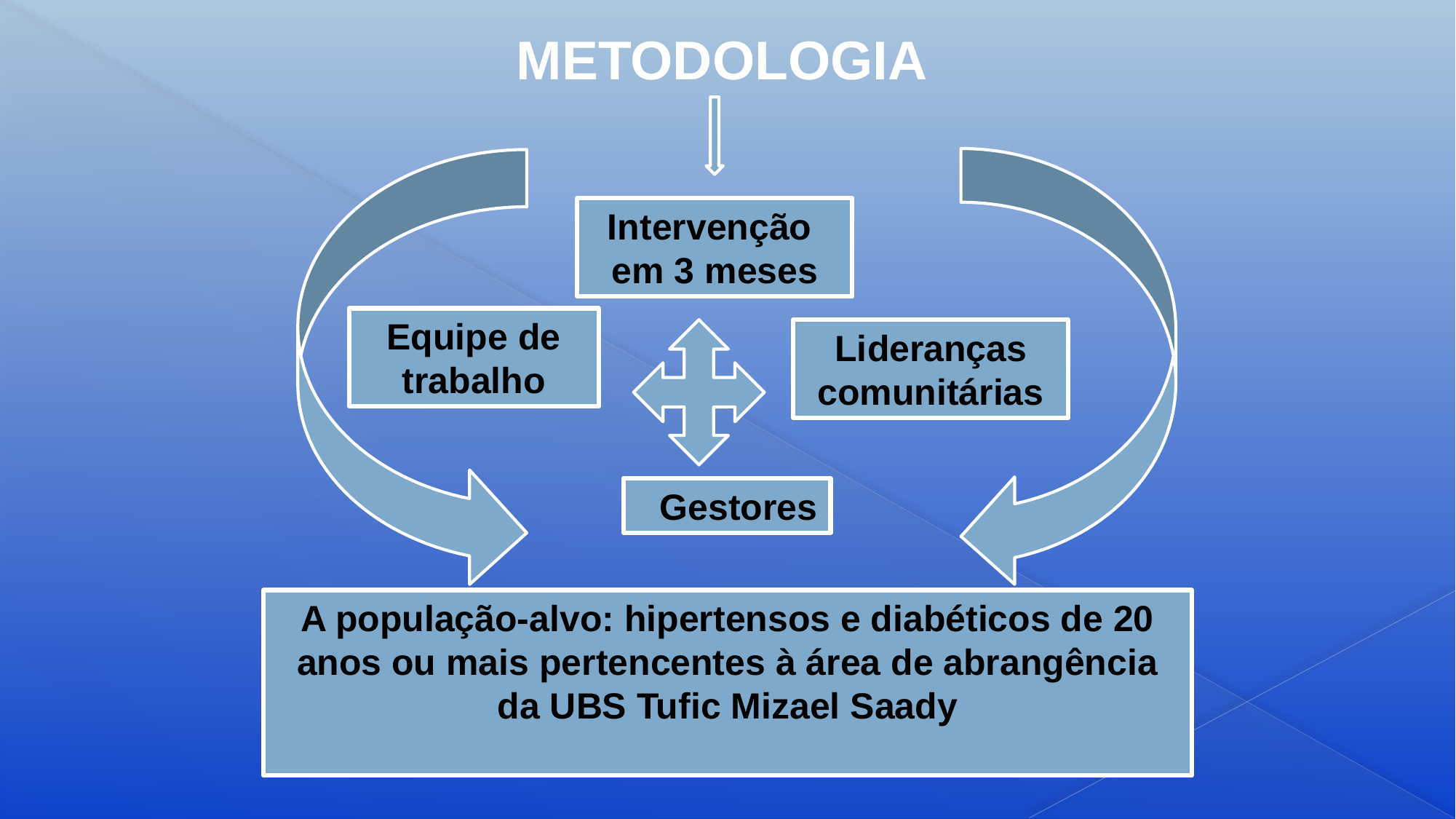

METODOLOGIA

Intervenção  em 3 meses
Equipe de trabalho

Lideranças comunitárias
   Gestores
A população-alvo: hipertensos e diabéticos de 20 anos ou mais pertencentes à área de abrangência da UBS Tufic Mizael Saady